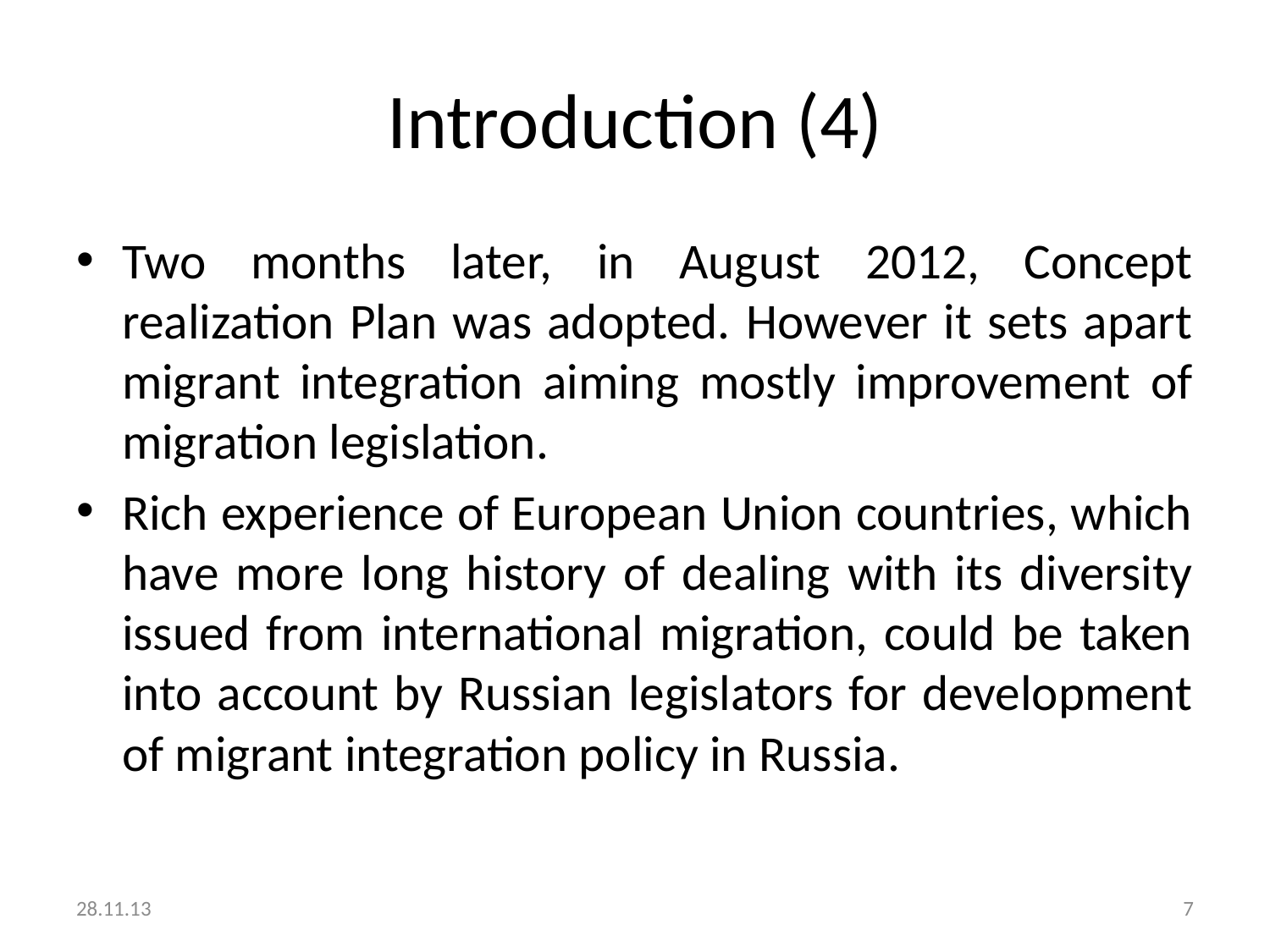

# Introduction (4)
Two months later, in August 2012, Concept realization Plan was adopted. However it sets apart migrant integration aiming mostly improvement of migration legislation.
Rich experience of European Union countries, which have more long history of dealing with its diversity issued from international migration, could be taken into account by Russian legislators for development of migrant integration policy in Russia.
28.11.13
7